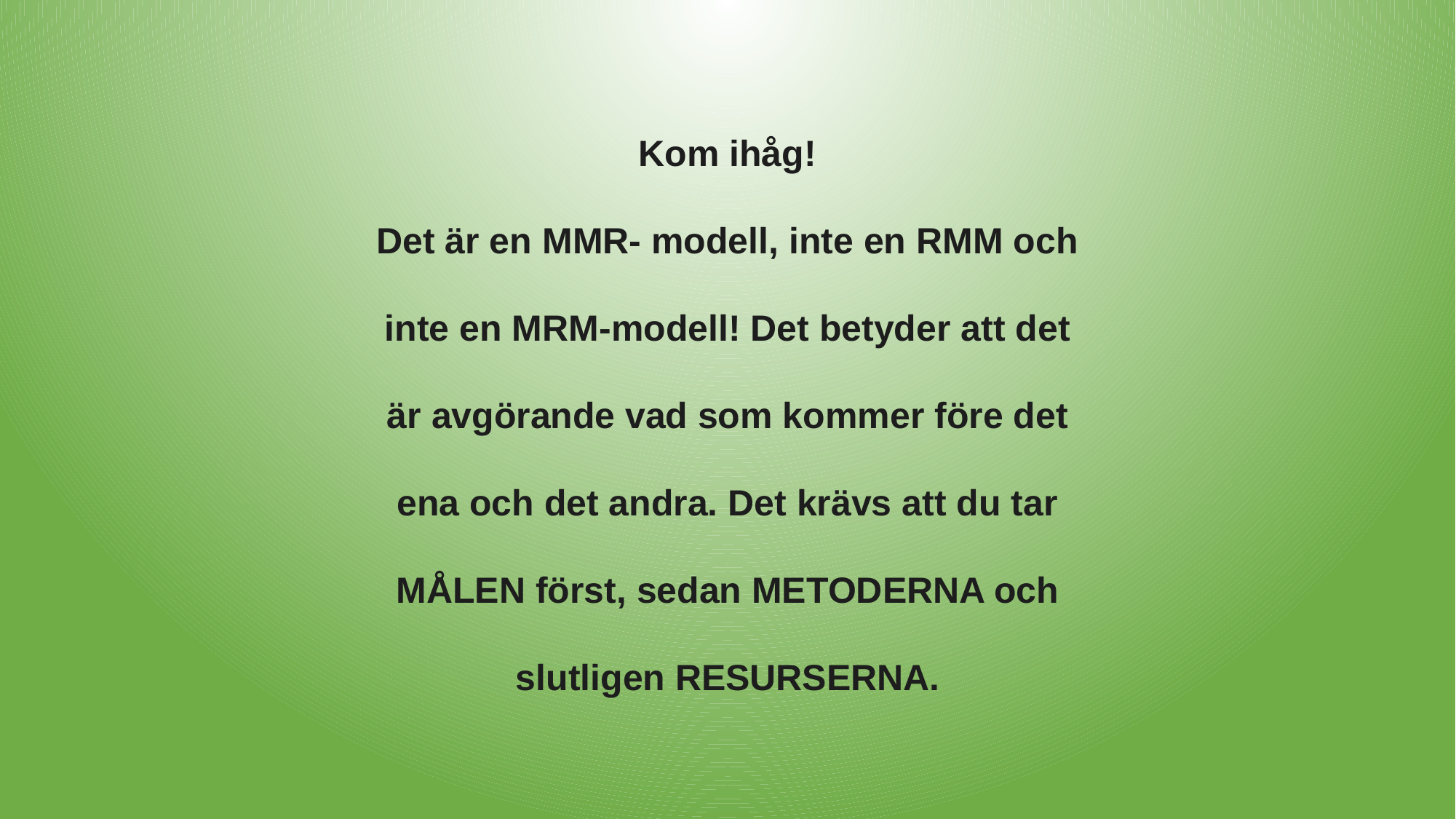

Kom ihåg!
Det är en MMR- modell, inte en RMM och inte en MRM-modell! Det betyder att det är avgörande vad som kommer före det ena och det andra. Det krävs att du tar MÅLEN först, sedan METODERNA och slutligen RESURSERNA.